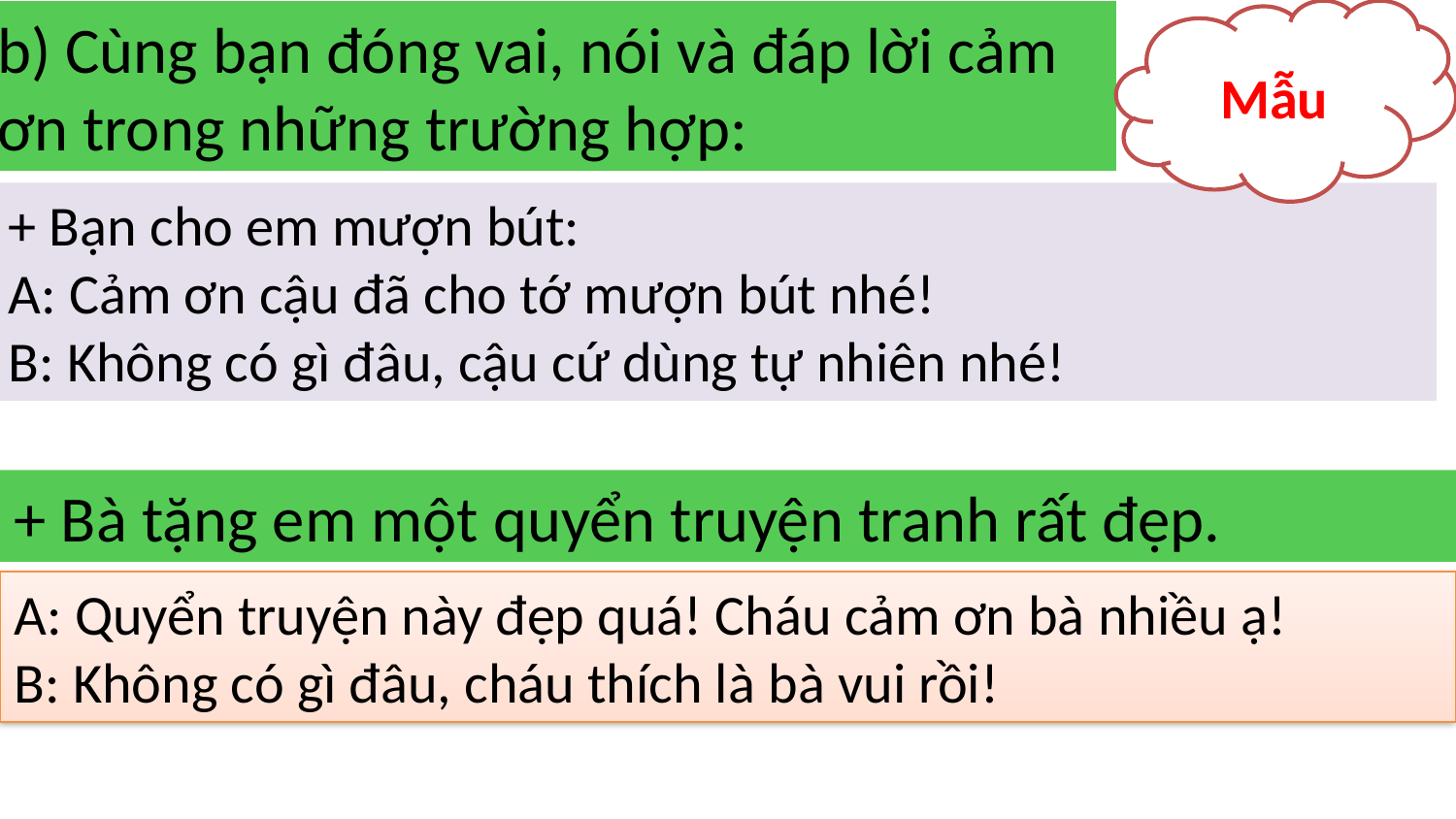

Mẫu

b) Cùng bạn đóng vai, nói và đáp lời cảm ơn trong những trường hợp:
+ Bạn cho em mượn bút:
A: Cảm ơn cậu đã cho tớ mượn bút nhé!
B: Không có gì đâu, cậu cứ dùng tự nhiên nhé!
#
+ Bà tặng em một quyển truyện tranh rất đẹp.
A: Quyển truyện này đẹp quá! Cháu cảm ơn bà nhiều ạ!
B: Không có gì đâu, cháu thích là bà vui rồi!